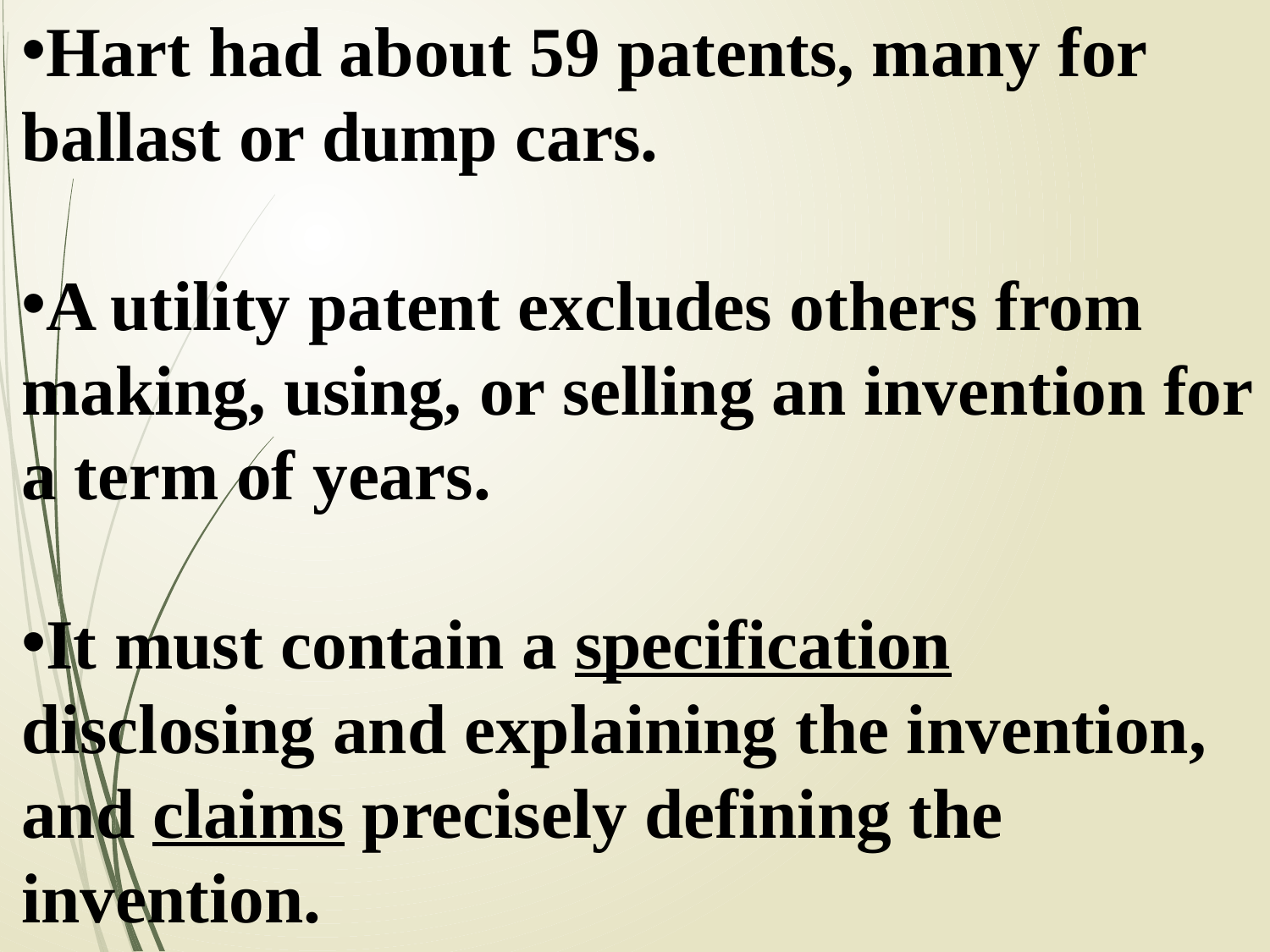

Hart had about 59 patents, many for ballast or dump cars.

A utility patent excludes others from making, using, or selling an invention for a term of years.

It must contain a specification disclosing and explaining the invention, and claims precisely defining the invention.